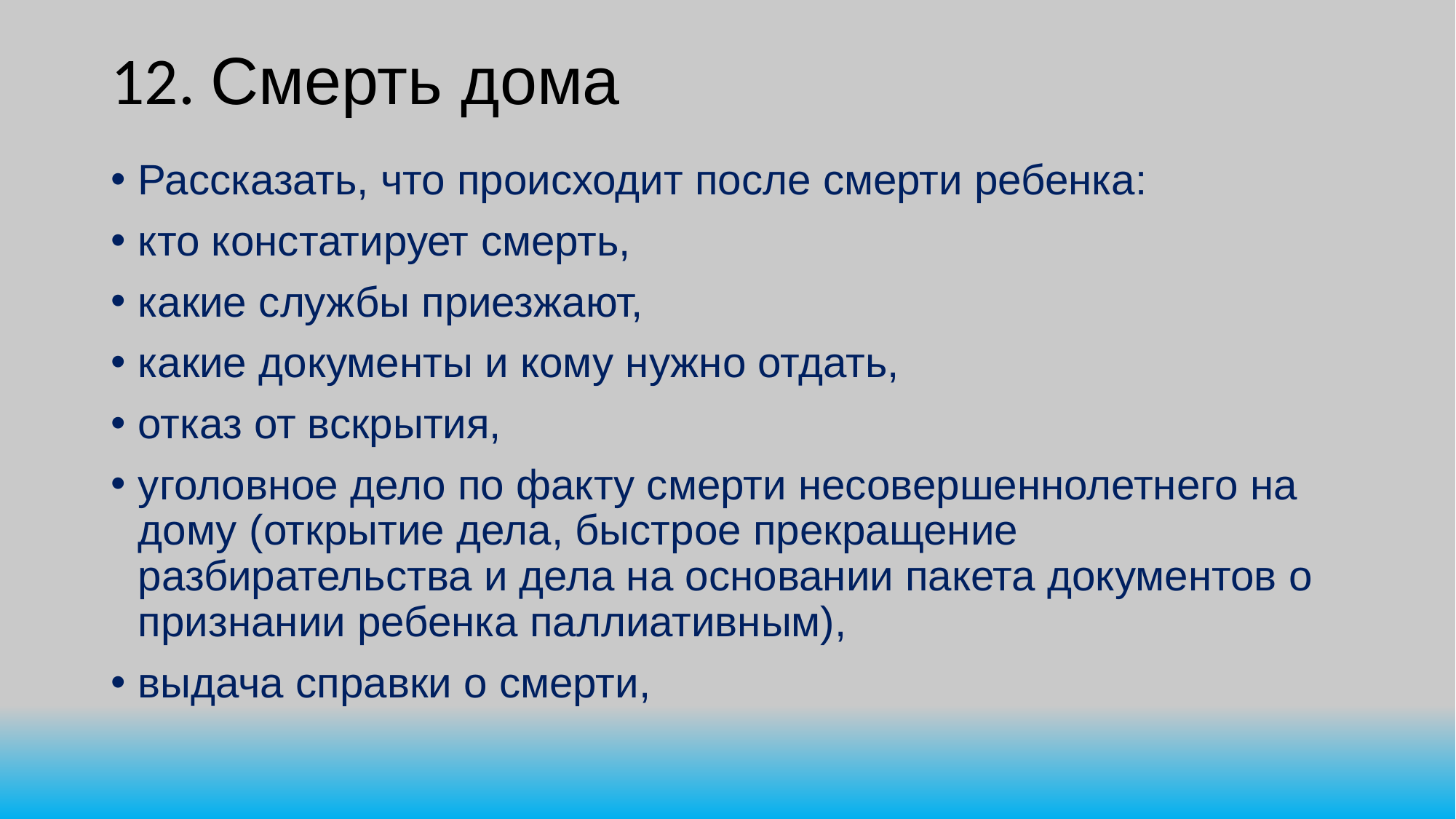

# 12. Смерть дома
Рассказать, что происходит после смерти ребенка:
кто констатирует смерть,
какие службы приезжают,
какие документы и кому нужно отдать,
отказ от вскрытия,
уголовное дело по факту смерти несовершеннолетнего на дому (открытие дела, быстрое прекращение разбирательства и дела на основании пакета документов о признании ребенка паллиативным),
выдача справки о смерти,